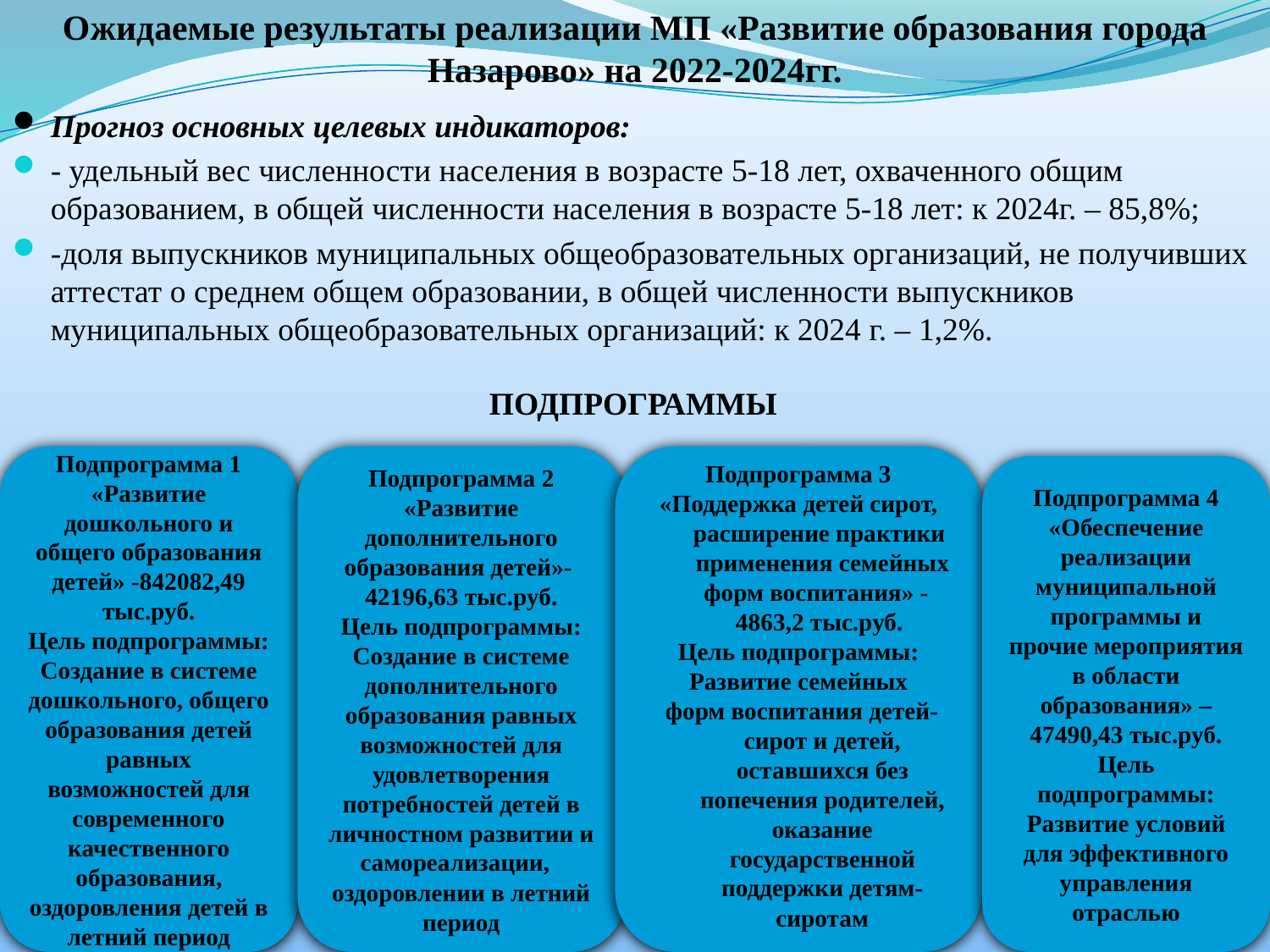

# Ожидаемые результаты реализации МП «Развитие образования города Назарово» на 2022-2024гг.
Прогноз основных целевых индикаторов:
- удельный вес численности населения в возрасте 5-18 лет, охваченного общим образованием, в общей численности населения в возрасте 5-18 лет: к 2024г. – 85,8%;
-доля выпускников муниципальных общеобразовательных организаций, не получивших аттестат о среднем общем образовании, в общей численности выпускников муниципальных общеобразовательных организаций: к 2024 г. – 1,2%.
ПОДПРОГРАММЫ
Подпрограмма 1
«Развитие дошкольного и общего образования детей» -842082,49 тыс.руб.
Цель подпрограммы:
Создание в системе дошкольного, общего образования детей равных возможностей для современного качественного образования, оздоровления детей в летний период

Подпрограмма 2
«Развитие дополнительного образования детей»-  42196,63 тыс.руб.
Цель подпрограммы:
Создание в системе дополнительного образования равных возможностей для удовлетворения потребностей детей в личностном развитии и самореализации,
оздоровлении в летний период

Подпрограмма 3
«Поддержка детей сирот, расширение практики  применения семейных форм воспитания» -   4863,2 тыс.руб.
Цель подпрограммы:
Развитие семейных
 форм воспитания детей-сирот и детей, оставшихся без попечения родителей, оказание государственной поддержки детям-сиротам

Подпрограмма 4 «Обеспечение реализации муниципальной программы и прочие мероприятия в области образования» – 47490,43 тыс.руб.
Цель подпрограммы: Развитие условий для эффективного управления отраслью